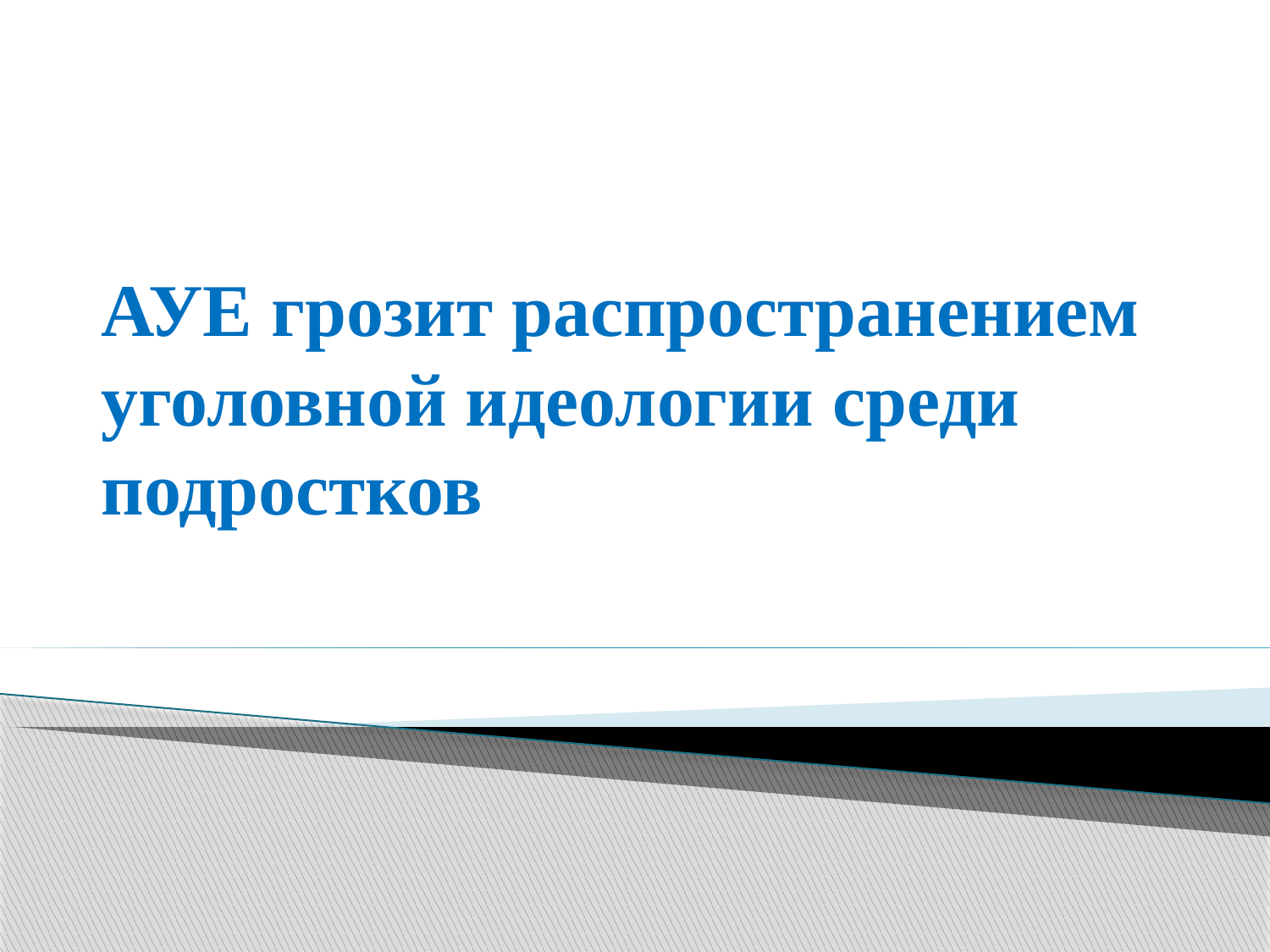

#
АУЕ грозит распространением уголовной идеологии среди подростков